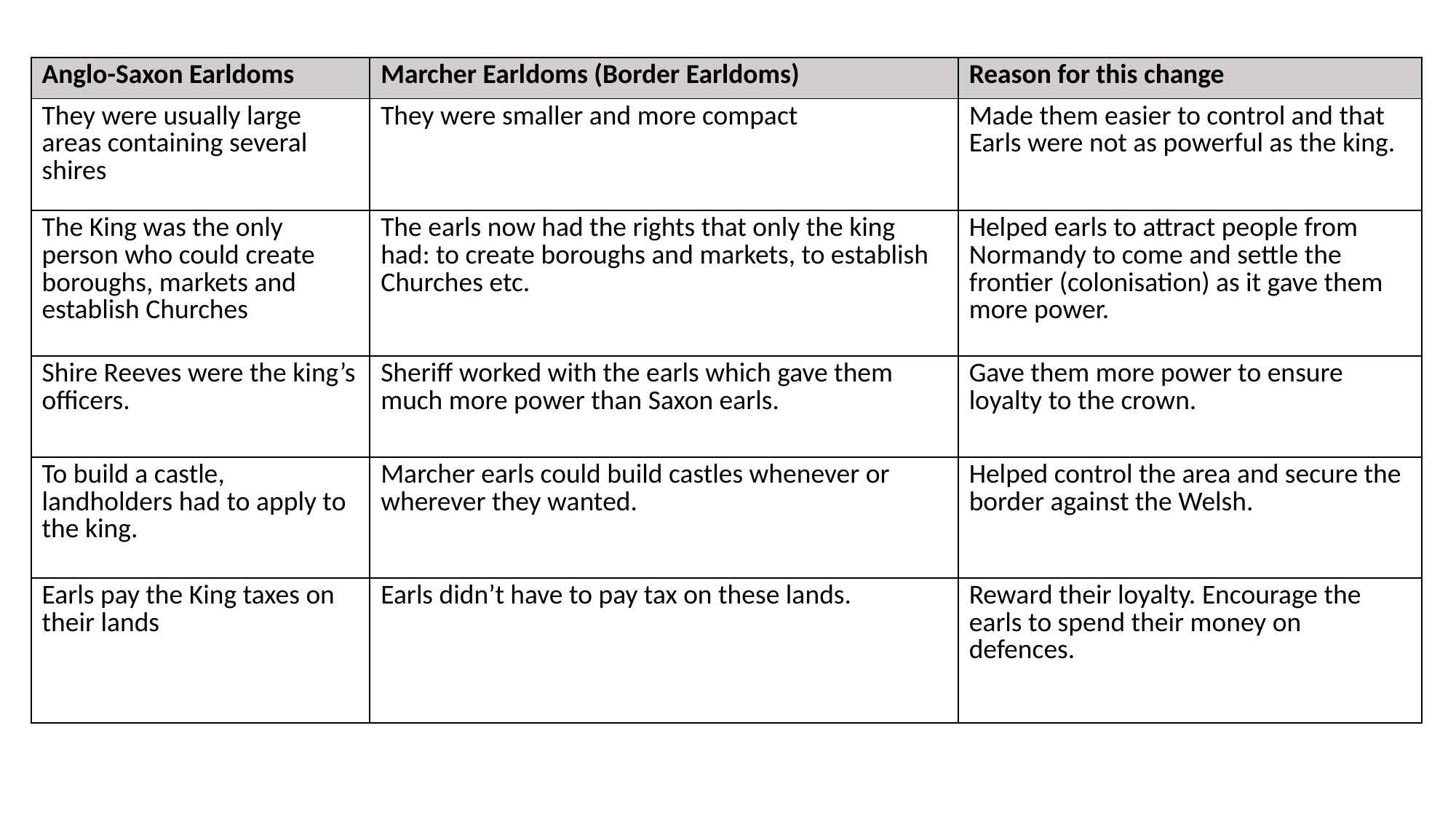

| Anglo-Saxon Earldoms | Marcher Earldoms (Border Earldoms) | Reason for this change |
| --- | --- | --- |
| They were usually large areas containing several shires | They were smaller and more compact | Made them easier to control and that Earls were not as powerful as the king. |
| The King was the only person who could create boroughs, markets and establish Churches | The earls now had the rights that only the king had: to create boroughs and markets, to establish Churches etc. | Helped earls to attract people from Normandy to come and settle the frontier (colonisation) as it gave them more power. |
| Shire Reeves were the king’s officers. | Sheriff worked with the earls which gave them much more power than Saxon earls. | Gave them more power to ensure loyalty to the crown. |
| To build a castle, landholders had to apply to the king. | Marcher earls could build castles whenever or wherever they wanted. | Helped control the area and secure the border against the Welsh. |
| Earls pay the King taxes on their lands | Earls didn’t have to pay tax on these lands. | Reward their loyalty. Encourage the earls to spend their money on defences. |